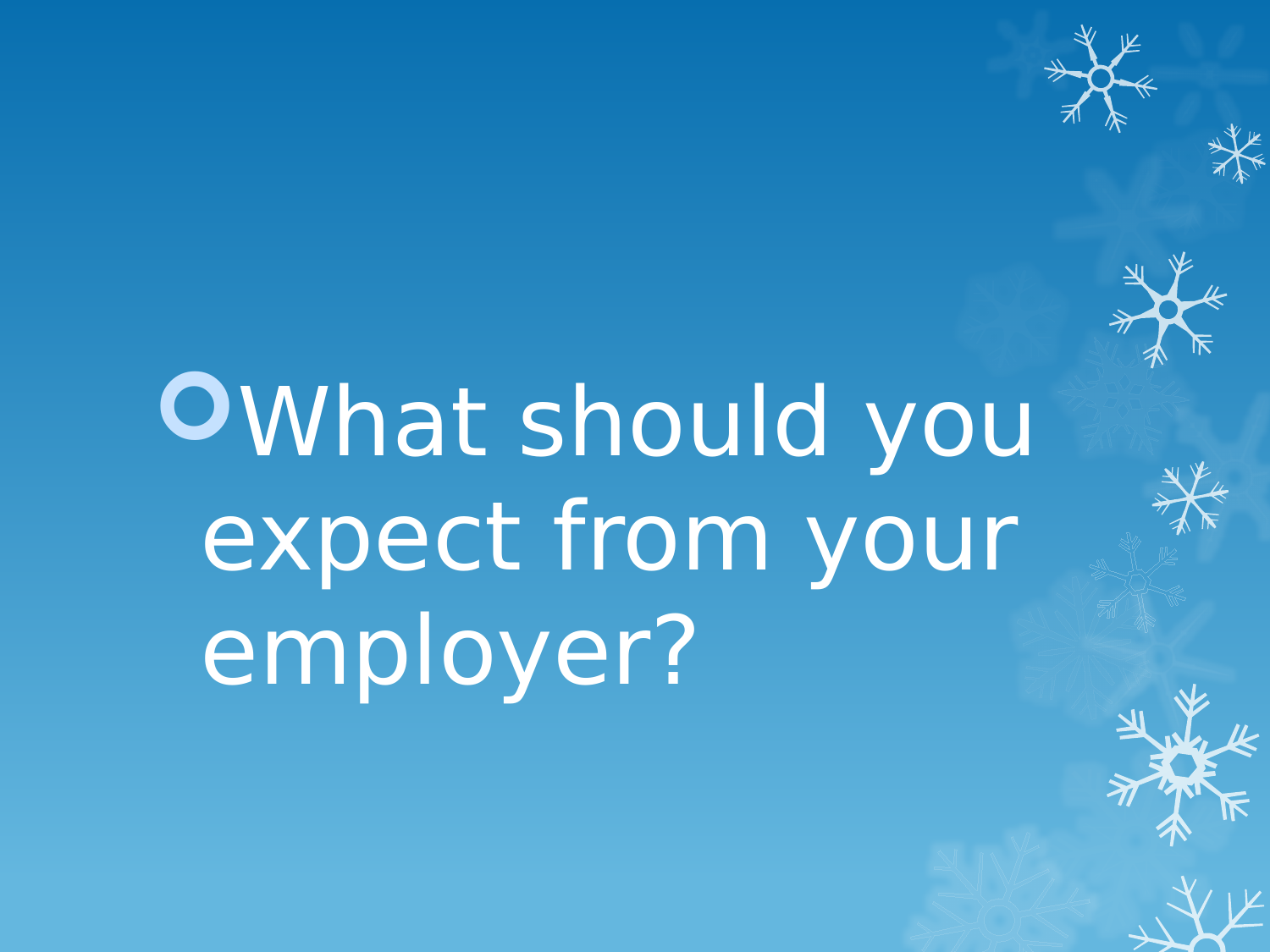

#
What should you expect from your employer?